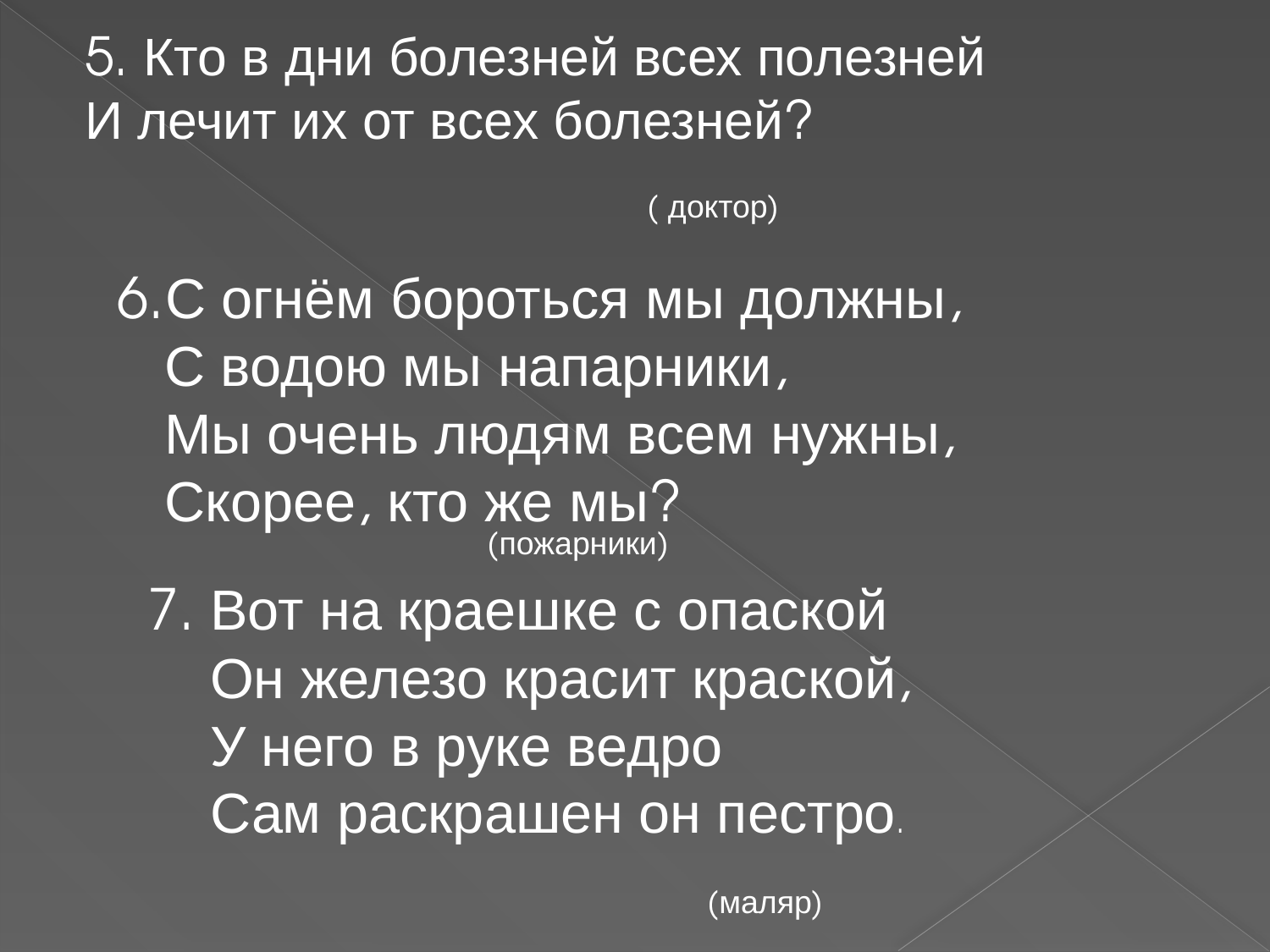

5. Кто в дни болезней всех полезней               И лечит их от всех болезней?

#
( доктор)
С огнём бороться мы должны,
   С водою мы напарники,
   Мы очень людям всем нужны,
   Скорее, кто же мы?
(пожарники)
7. Вот на краешке с опаской
    Он железо красит краской,
    У него в руке ведро
    Сам раскрашен он пестро.
(маляр)